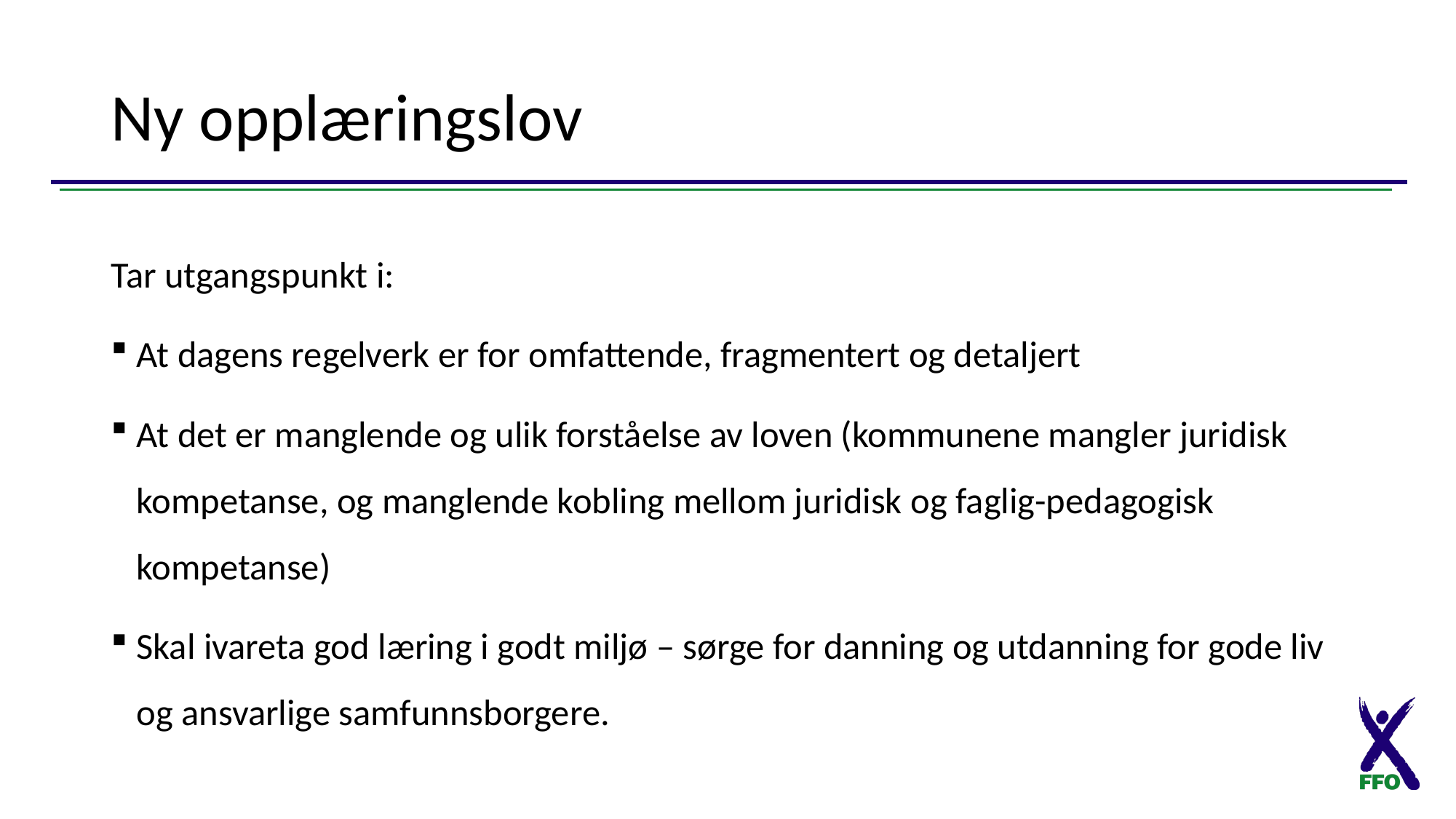

# Ny opplæringslov
Tar utgangspunkt i:
At dagens regelverk er for omfattende, fragmentert og detaljert
At det er manglende og ulik forståelse av loven (kommunene mangler juridisk kompetanse, og manglende kobling mellom juridisk og faglig-pedagogisk kompetanse)
Skal ivareta god læring i godt miljø – sørge for danning og utdanning for gode liv og ansvarlige samfunnsborgere.